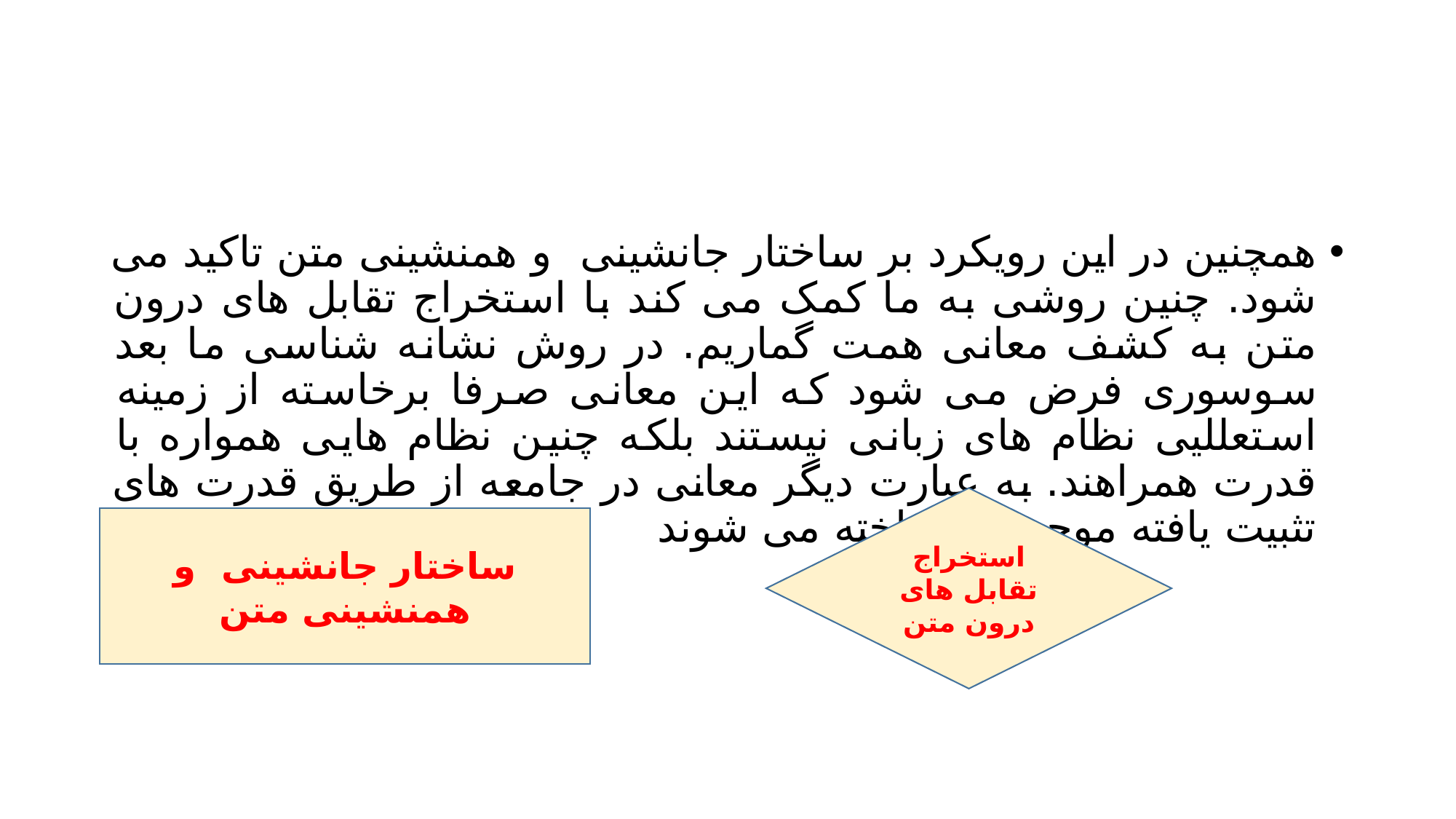

#
همچنین در این رویکرد بر ساختار جانشینی  و همنشینی متن تاکید می شود. چنین روشی به ما کمک می کند با استخراج تقابل های درون متن به کشف معانی همت گماریم. در روش نشانه شناسی ما بعد سوسوری فرض می شود که این معانی صرفا برخاسته از زمینه استعللیی نظام های زبانی نیستند بلکه چنین نظام هایی همواره با قدرت همراهند. به عبارت دیگر معانی در جامعه از طریق قدرت های تثبیت یافته موجود بر ساخته می شوند
استخراج تقابل های درون متن
ساختار جانشینی  و همنشینی متن